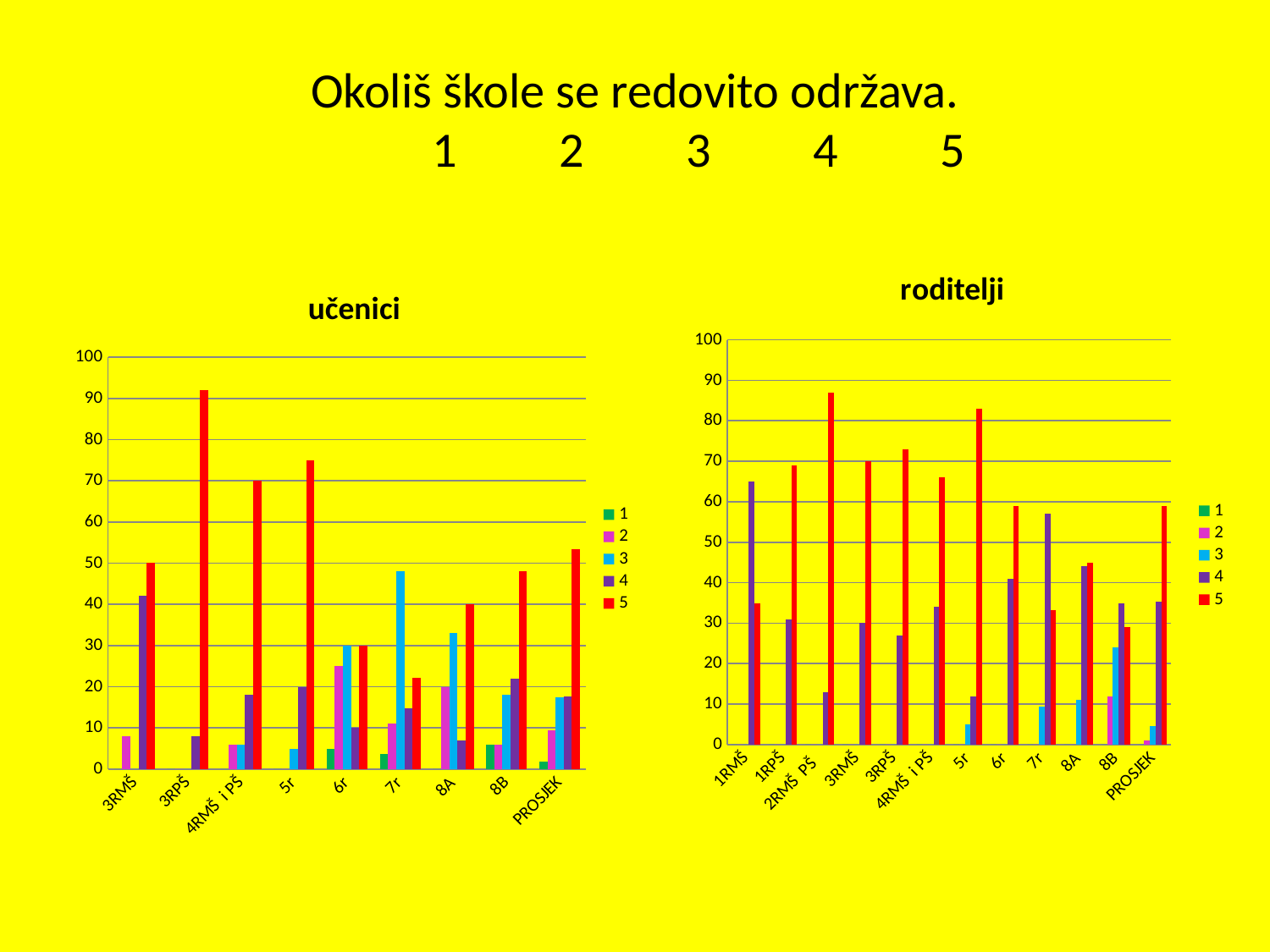

# Okoliš škole se redovito održava. 1	2	3	4	5

### Chart: roditelji

| Category | 1 | 2 | 3 | 4 | 5 |
|---|---|---|---|---|---|
| 1RMŠ | 0.0 | 0.0 | 0.0 | 65.0 | 35.0 |
| 1RPŠ | 0.0 | 0.0 | 0.0 | 31.0 | 69.0 |
| 2RMŠ  PŠ   | 0.0 | 0.0 | 0.0 | 13.0 | 87.0 |
| 3RMŠ | 0.0 | 0.0 | 0.0 | 30.0 | 70.0 |
| 3RPŠ | 0.0 | 0.0 | 0.0 | 27.0 | 73.0 |
| 4RMŠ  i PŠ | 0.0 | 0.0 | 0.0 | 34.0 | 66.0 |
| 5r | 0.0 | 0.0 | 5.0 | 12.0 | 83.0 |
| 6r | 0.0 | 0.0 | 0.0 | 41.0 | 59.0 |
| 7r | 0.0 | 0.0 | 9.5 | 57.1 | 33.300000000000004 |
| 8A | 0.0 | 0.0 | 11.0 | 44.0 | 45.0 |
| 8B | 0.0 | 12.0 | 24.0 | 35.0 | 29.0 |
| PROSJEK | 0.0 | 1.0909090909090888 | 4.5 | 35.372727272727275 | 59.02727272727273 |

### Chart: učenici

| Category | 1 | 2 | 3 | 4 | 5 |
|---|---|---|---|---|---|
| 3RMŠ | 0.0 | 8.0 | 0.0 | 42.0 | 50.0 |
| 3RPŠ | 0.0 | 0.0 | 0.0 | 8.0 | 92.0 |
| 4RMŠ  i PŠ | 0.0 | 6.0 | 6.0 | 18.0 | 70.0 |
| 5r | 0.0 | 0.0 | 5.0 | 20.0 | 75.0 |
| 6r | 5.0 | 25.0 | 30.0 | 10.0 | 30.0 |
| 7r | 3.7 | 11.1 | 48.1 | 14.8 | 22.2 |
| 8A | 0.0 | 20.0 | 33.0 | 7.0 | 40.0 |
| 8B | 6.0 | 6.0 | 18.0 | 22.0 | 48.0 |
| PROSJEK | 1.8374999999999977 | 9.512500000000003 | 17.51249999999999 | 17.724999999999987 | 53.4 |